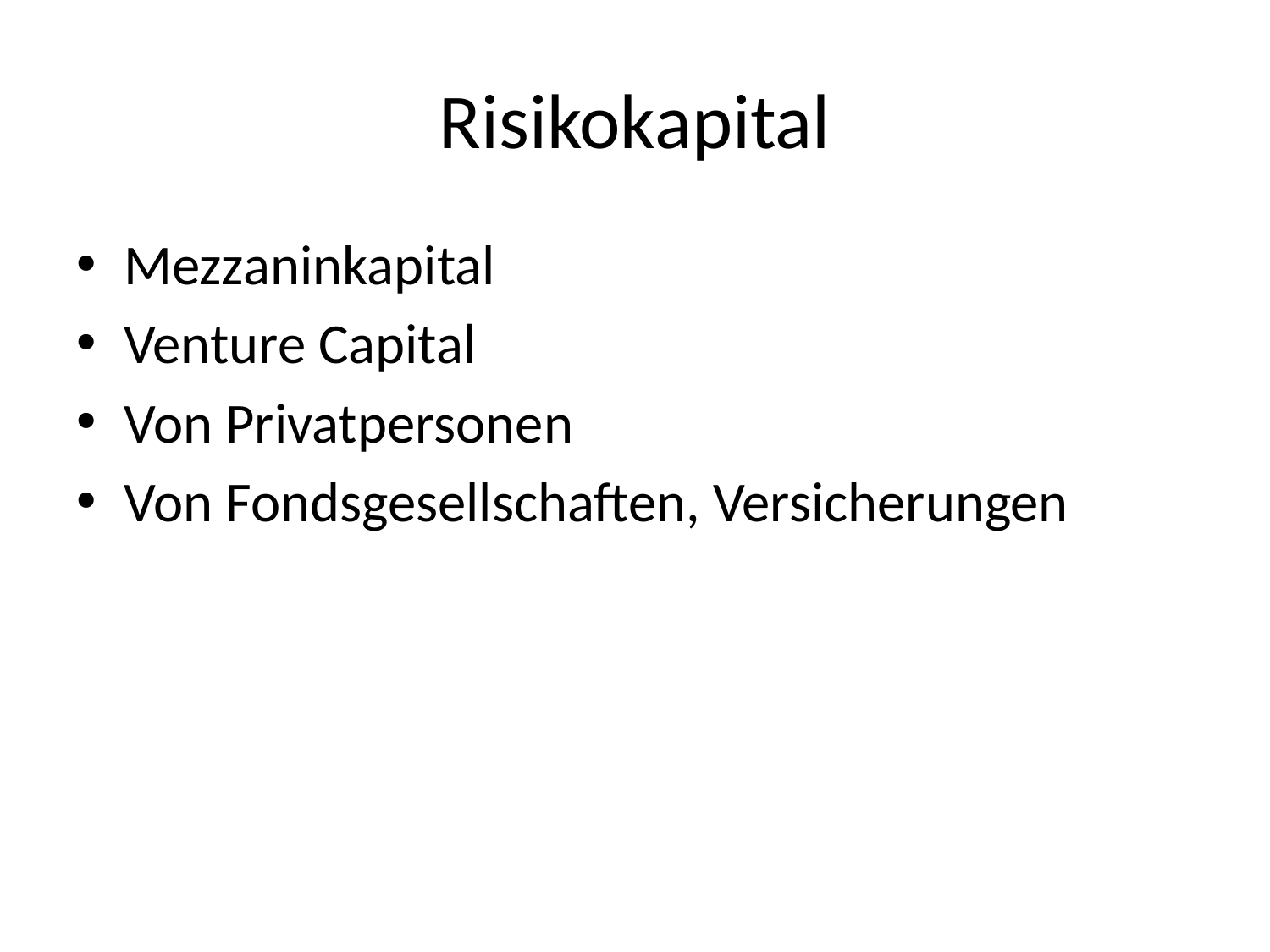

# Risikokapital
Mezzaninkapital
Venture Capital
Von Privatpersonen
Von Fondsgesellschaften, Versicherungen